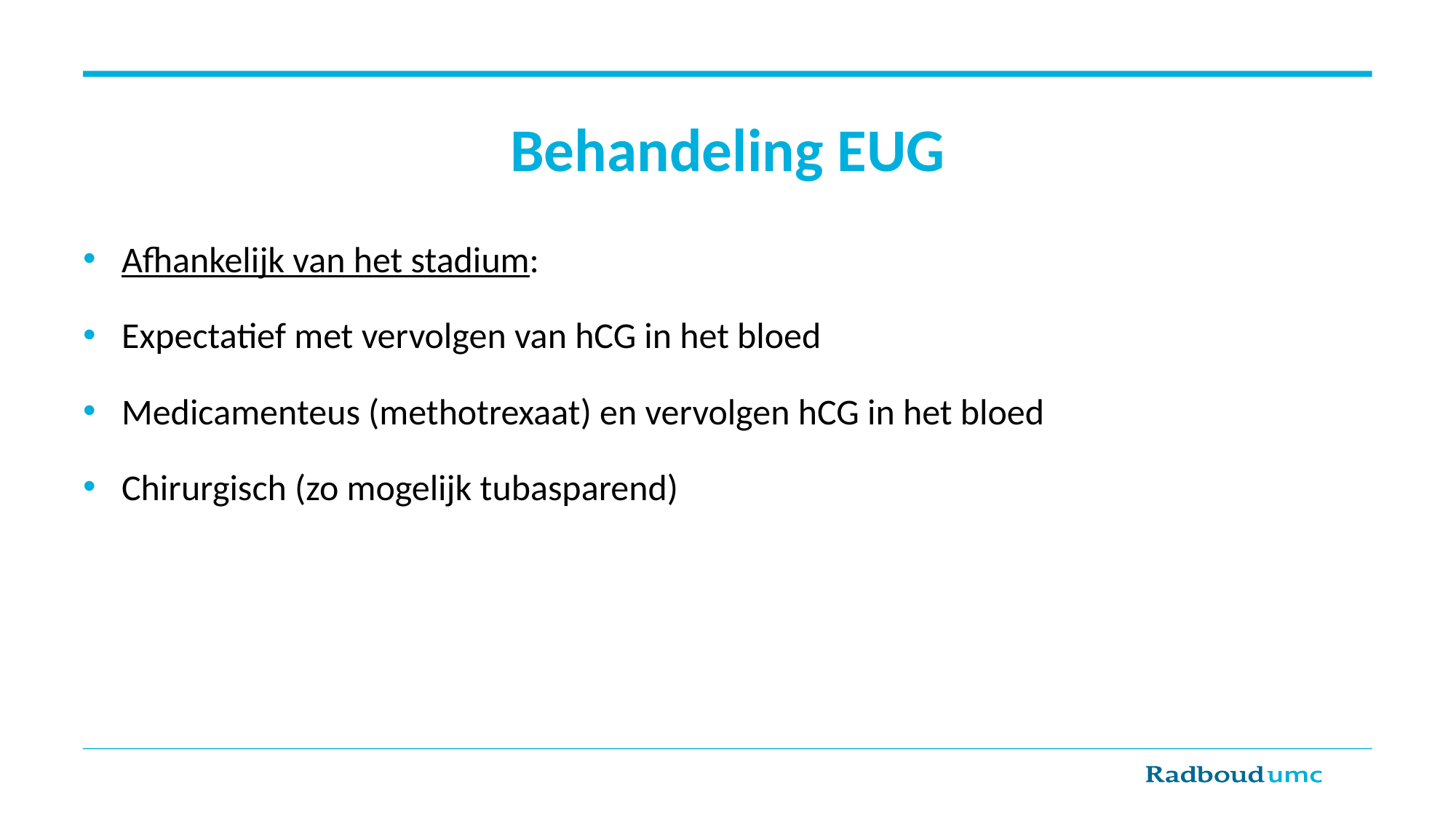

# Behandeling EUG
Afhankelijk van het stadium:

Expectatief met vervolgen van hCG in het bloed

Medicamenteus (methotrexaat) en vervolgen hCG in het bloed

Chirurgisch (zo mogelijk tubasparend)